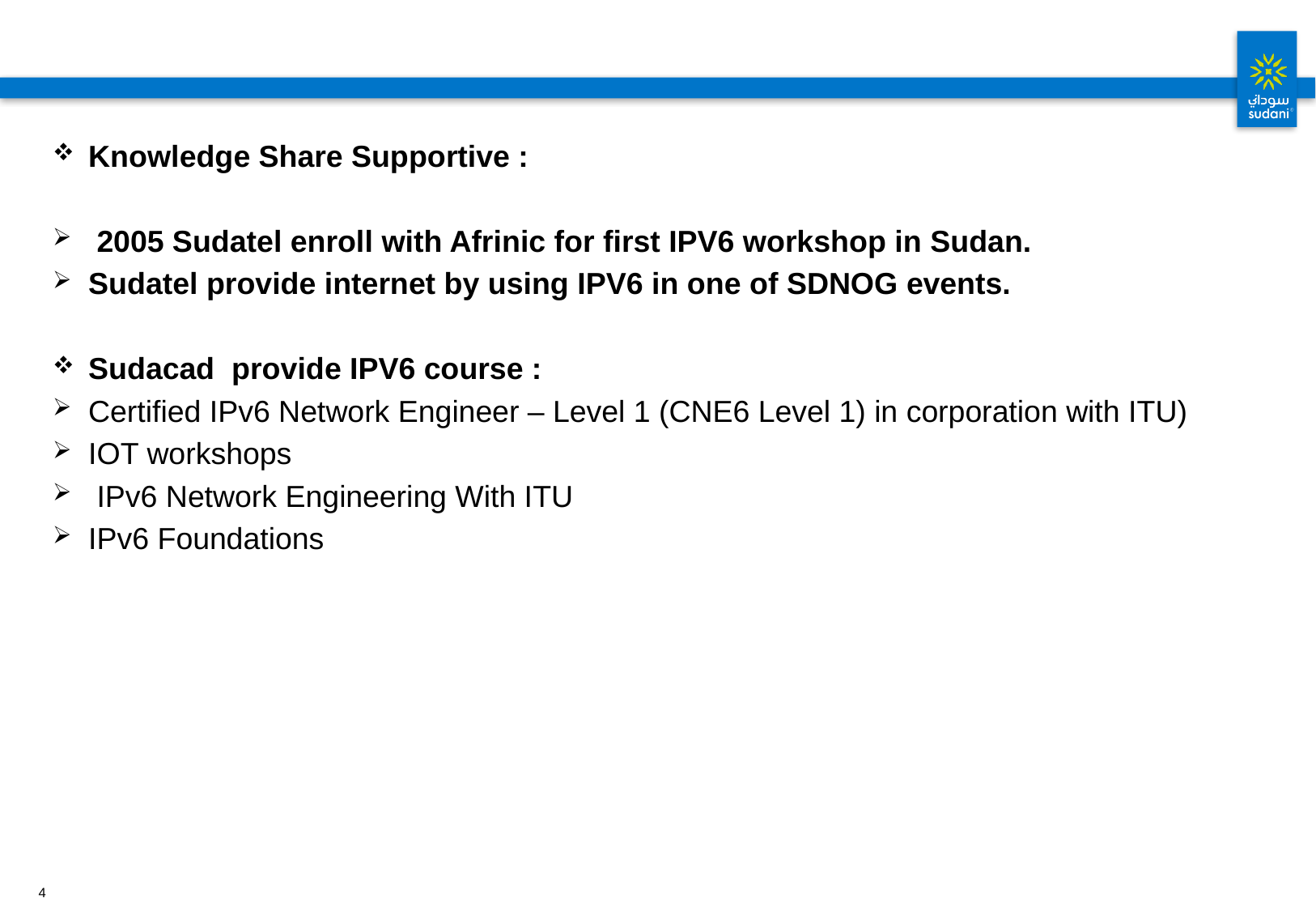

#
Knowledge Share Supportive :

 2005 Sudatel enroll with Afrinic for first IPV6 workshop in Sudan.
Sudatel provide internet by using IPV6 in one of SDNOG events.

Sudacad  provide IPV6 course :
Certified IPv6 Network Engineer – Level 1 (CNE6 Level 1) in corporation with ITU)
IOT workshops
 IPv6 Network Engineering With ITU
IPv6 Foundations